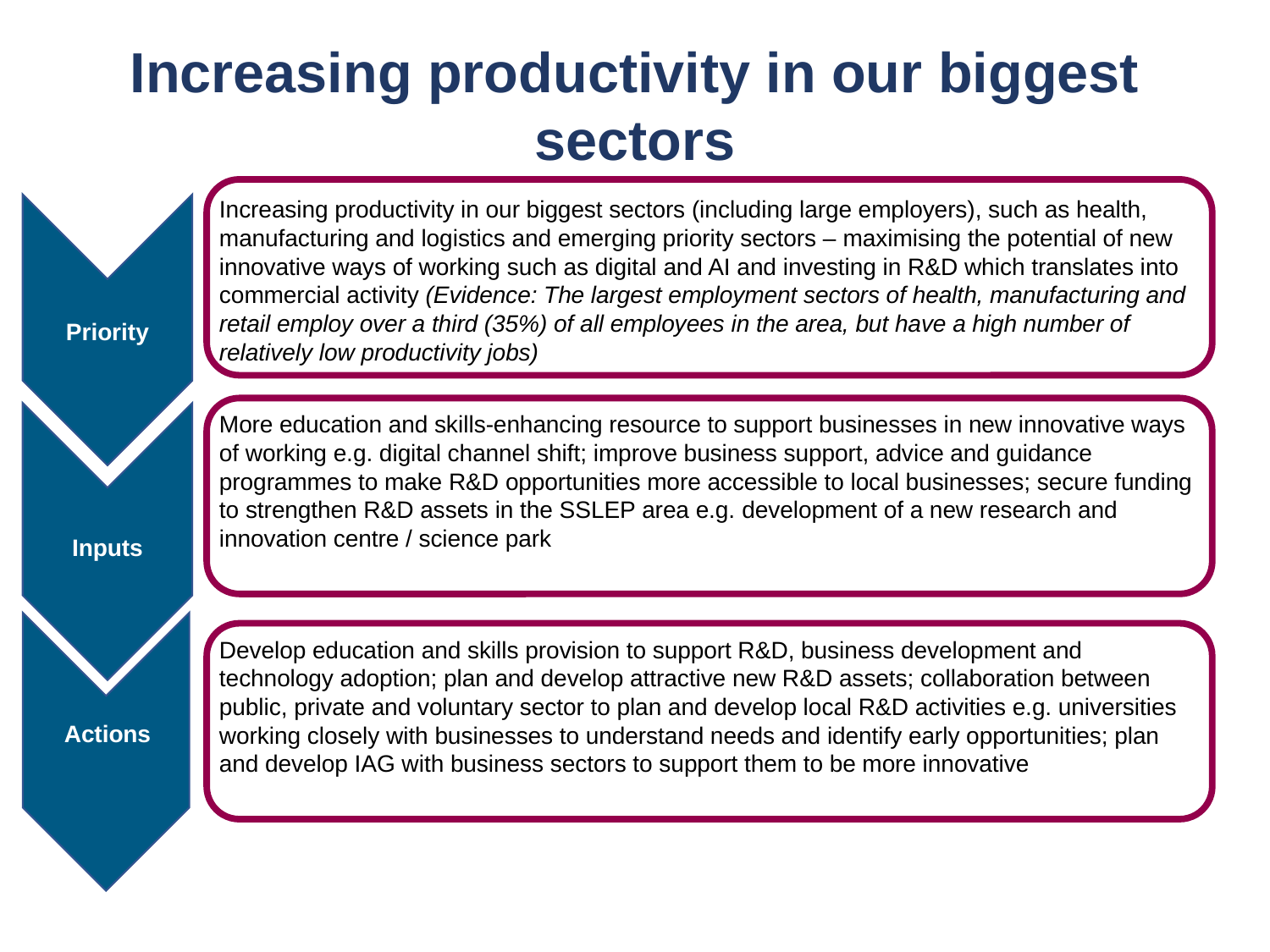

Increasing productivity in our biggest sectors

Increasing productivity in our biggest sectors (including large employers), such as health, manufacturing and logistics and emerging priority sectors – maximising the potential of new innovative ways of working such as digital and AI and investing in R&D which translates into commercial activity (Evidence: The largest employment sectors of health, manufacturing and retail employ over a third (35%) of all employees in the area, but have a high number of relatively low productivity jobs)

More education and skills-enhancing resource to support businesses in new innovative ways of working e.g. digital channel shift; improve business support, advice and guidance programmes to make R&D opportunities more accessible to local businesses; secure funding to strengthen R&D assets in the SSLEP area e.g. development of a new research and innovation centre / science park

Develop education and skills provision to support R&D, business development and technology adoption; plan and develop attractive new R&D assets; collaboration between public, private and voluntary sector to plan and develop local R&D activities e.g. universities working closely with businesses to understand needs and identify early opportunities; plan and develop IAG with business sectors to support them to be more innovative

Priority
Inputs
Actions